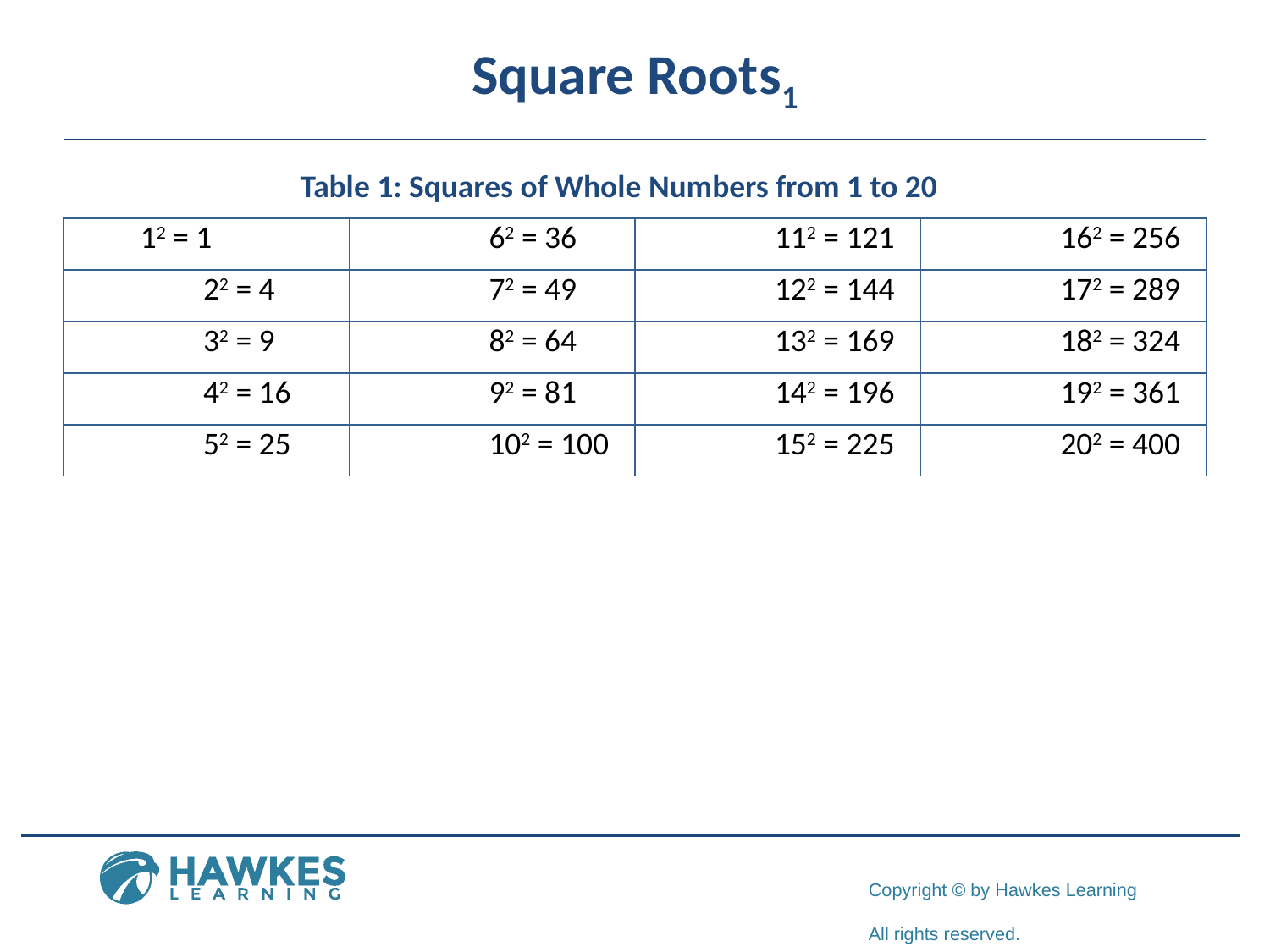

# Square Roots1
Table 1: Squares of Whole Numbers from 1 to 20
| 12 = 1 | 62 = 36 | 112 = 121 | 162 = 256 |
| --- | --- | --- | --- |
| 22 = 4 | 72 = 49 | 122 = 144 | 172 = 289 |
| 32 = 9 | 82 = 64 | 132 = 169 | 182 = 324 |
| 42 = 16 | 92 = 81 | 142 = 196 | 192 = 361 |
| 52 = 25 | 102 = 100 | 152 = 225 | 202 = 400 |